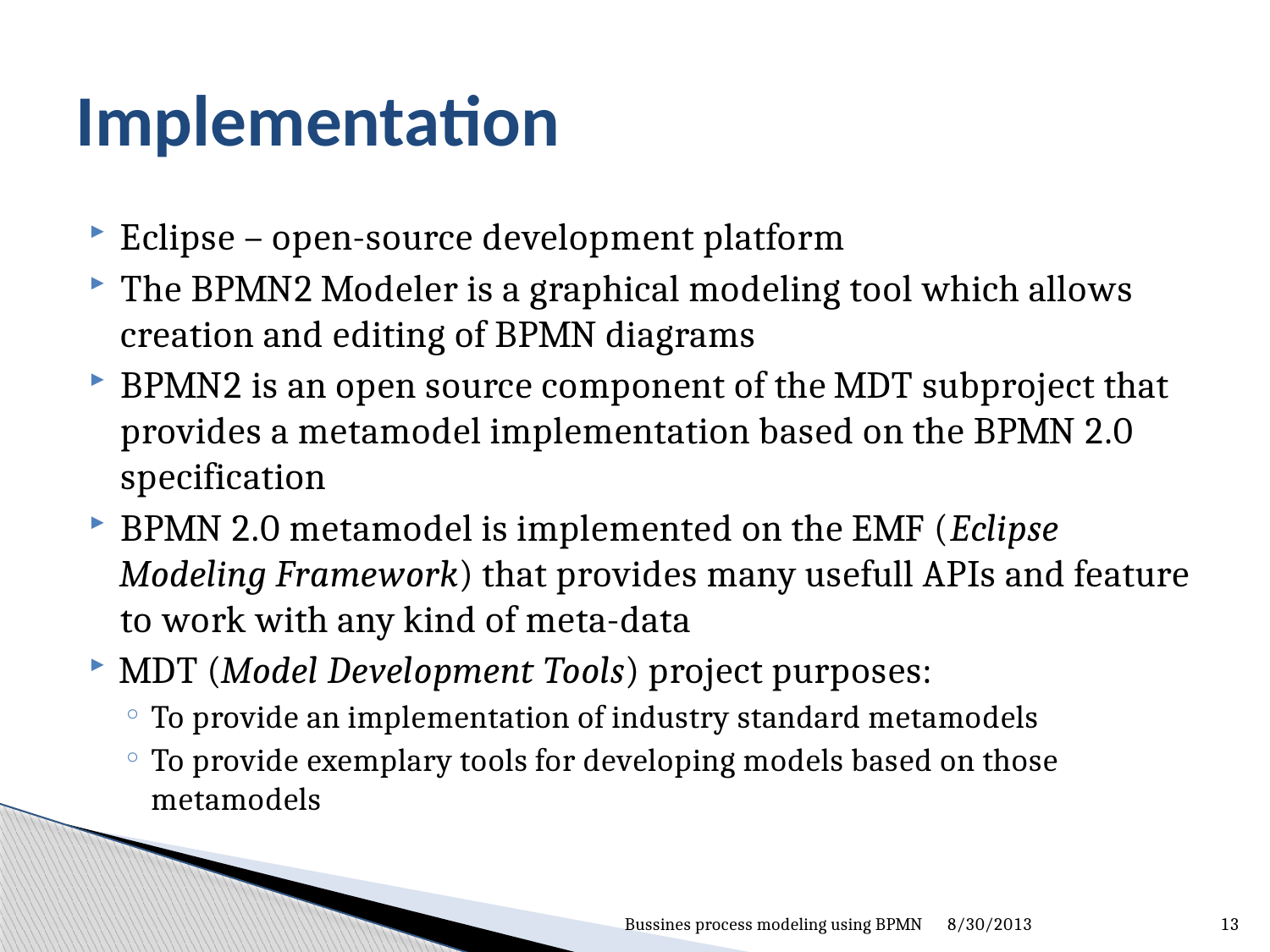

# Implementation
Eclipse – open-source development platform
The BPMN2 Modeler is a graphical modeling tool which allows creation and editing of BPMN diagrams
BPMN2 is an open source component of the MDT subproject that provides a metamodel implementation based on the BPMN 2.0 specification
BPMN 2.0 metamodel is implemented on the EMF (Eclipse Modeling Framework) that provides many usefull APIs and feature to work with any kind of meta-data
MDT (Model Development Tools) project purposes:
To provide an implementation of industry standard metamodels
To provide exemplary tools for developing models based on those metamodels

Bussines process modeling using BPMN
8/30/2013
13